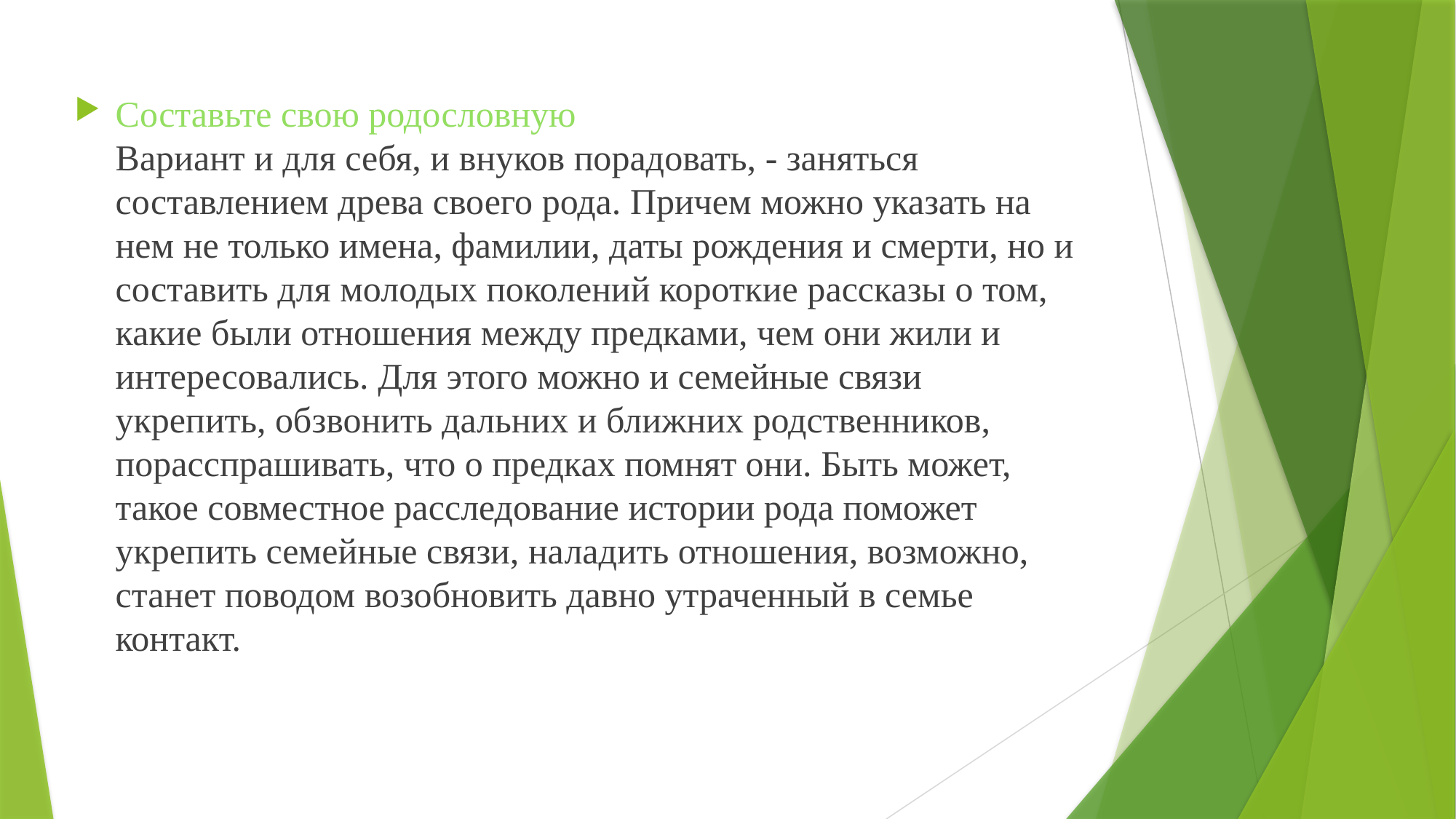

Составьте свою родословную
Вариант и для себя, и внуков порадовать, - заняться составлением древа своего рода. Причем можно указать на нем не только имена, фамилии, даты рождения и смерти, но и составить для молодых поколений короткие рассказы о том, какие были отношения между предками, чем они жили и интересовались. Для этого можно и семейные связи укрепить, обзвонить дальних и ближних родственников, порасспрашивать, что о предках помнят они. Быть может, такое совместное расследование истории рода поможет укрепить семейные связи, наладить отношения, возможно, станет поводом возобновить давно утраченный в семье контакт.